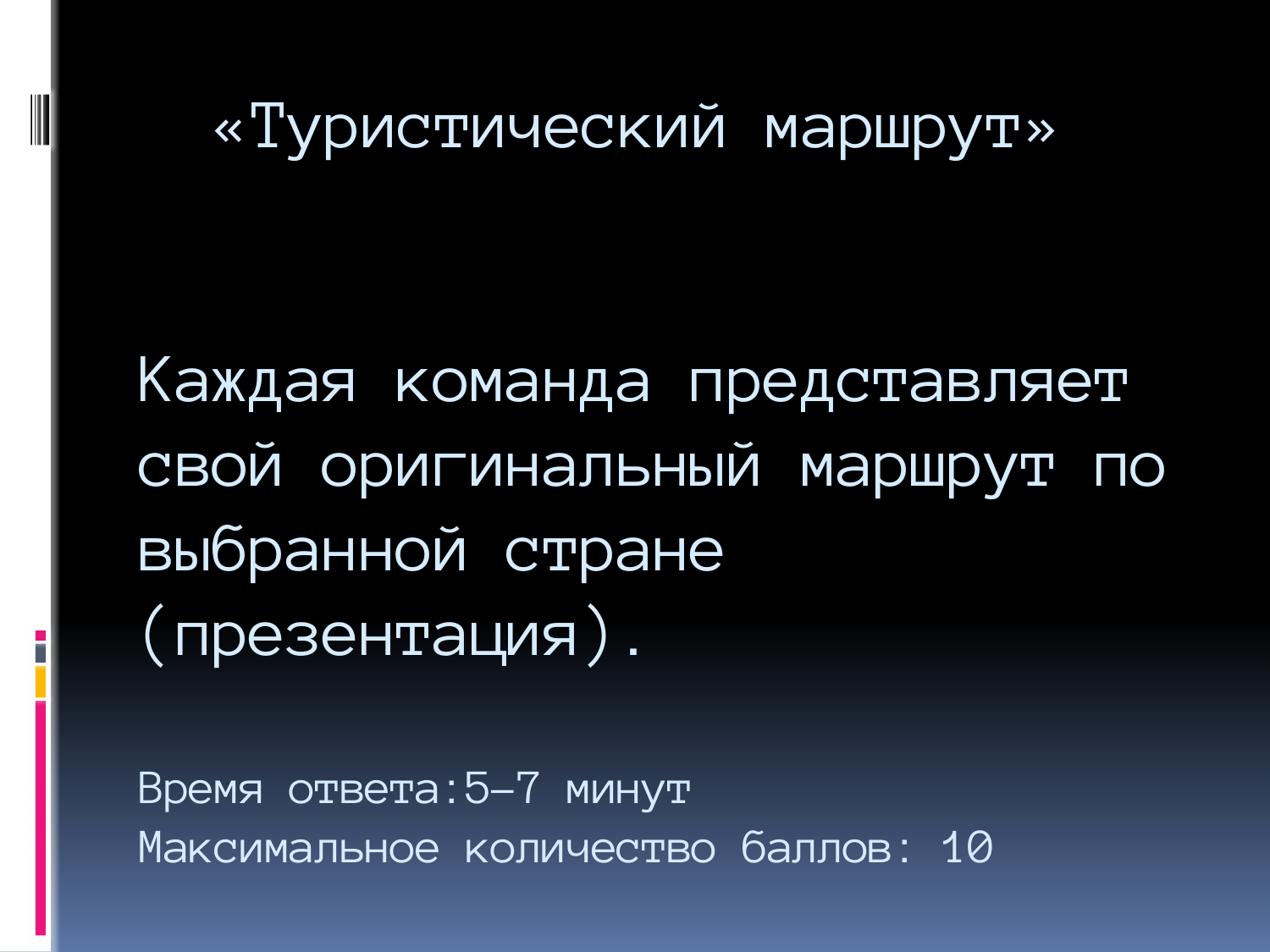

# «Туристический маршрут» Каждая команда представляет свой оригинальный маршрут по выбранной стране (презентация). Время ответа:5-7 минут Максимальное количество баллов: 10